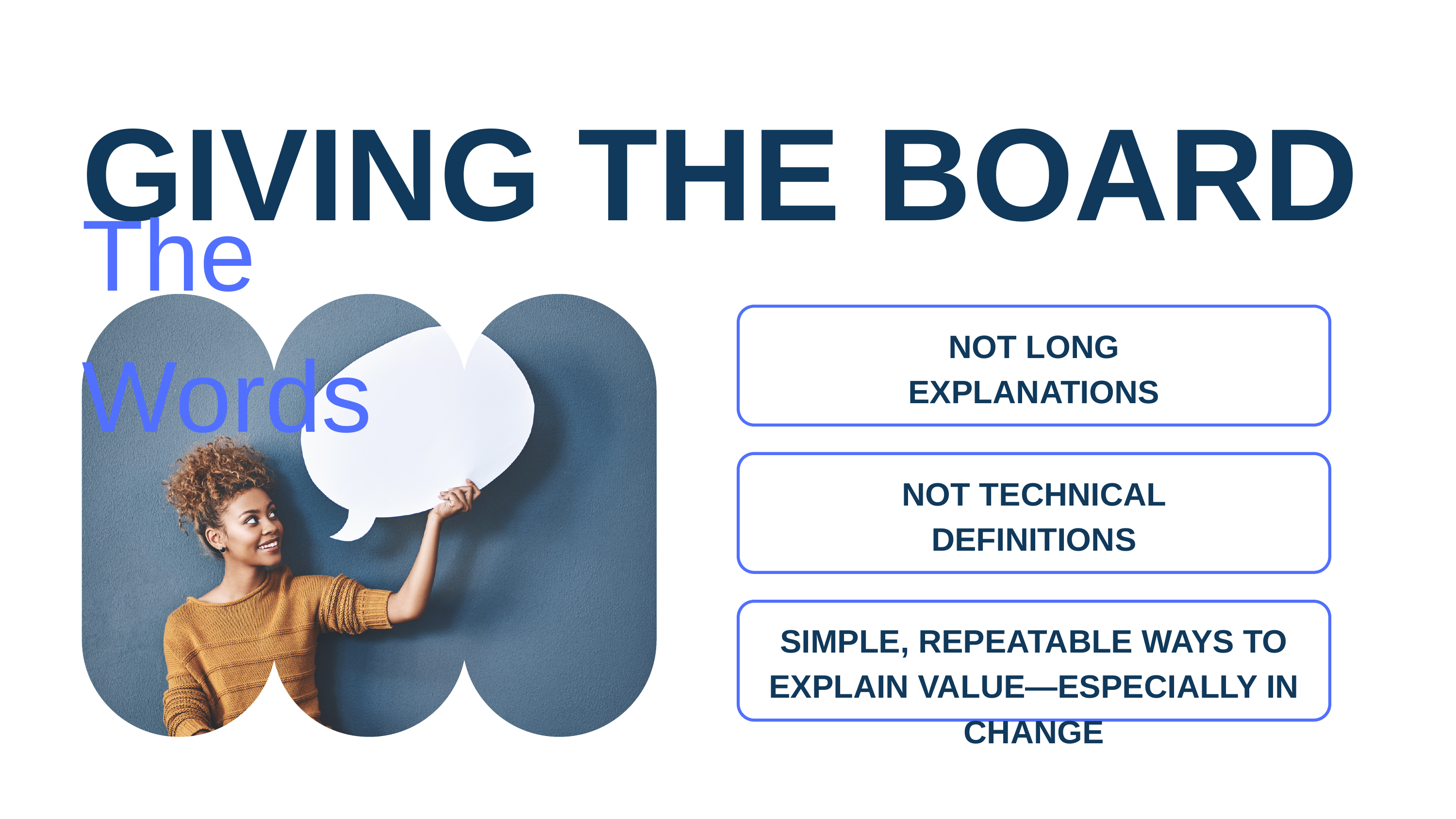

GIVING THE BOARD
The Words

NOT LONG EXPLANATIONS

NOT TECHNICAL DEFINITIONS

SIMPLE, REPEATABLE WAYS TO EXPLAIN VALUE—ESPECIALLY IN CHANGE